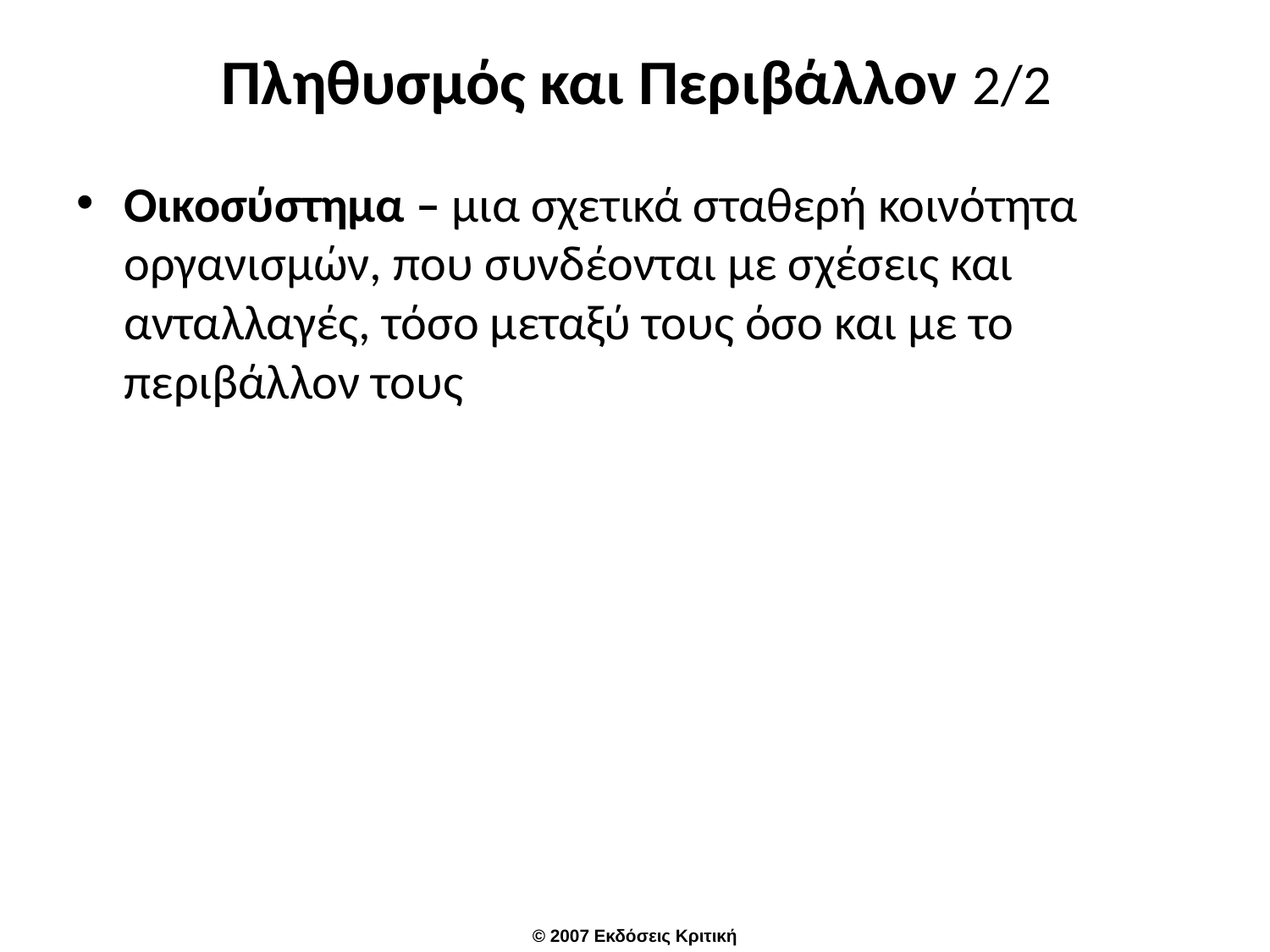

# Πληθυσμός και Περιβάλλον 2/2
Οικοσύστημα – μια σχετικά σταθερή κοινότητα οργανισμών, που συνδέονται με σχέσεις και ανταλλαγές, τόσο μεταξύ τους όσο και με το περιβάλλον τους